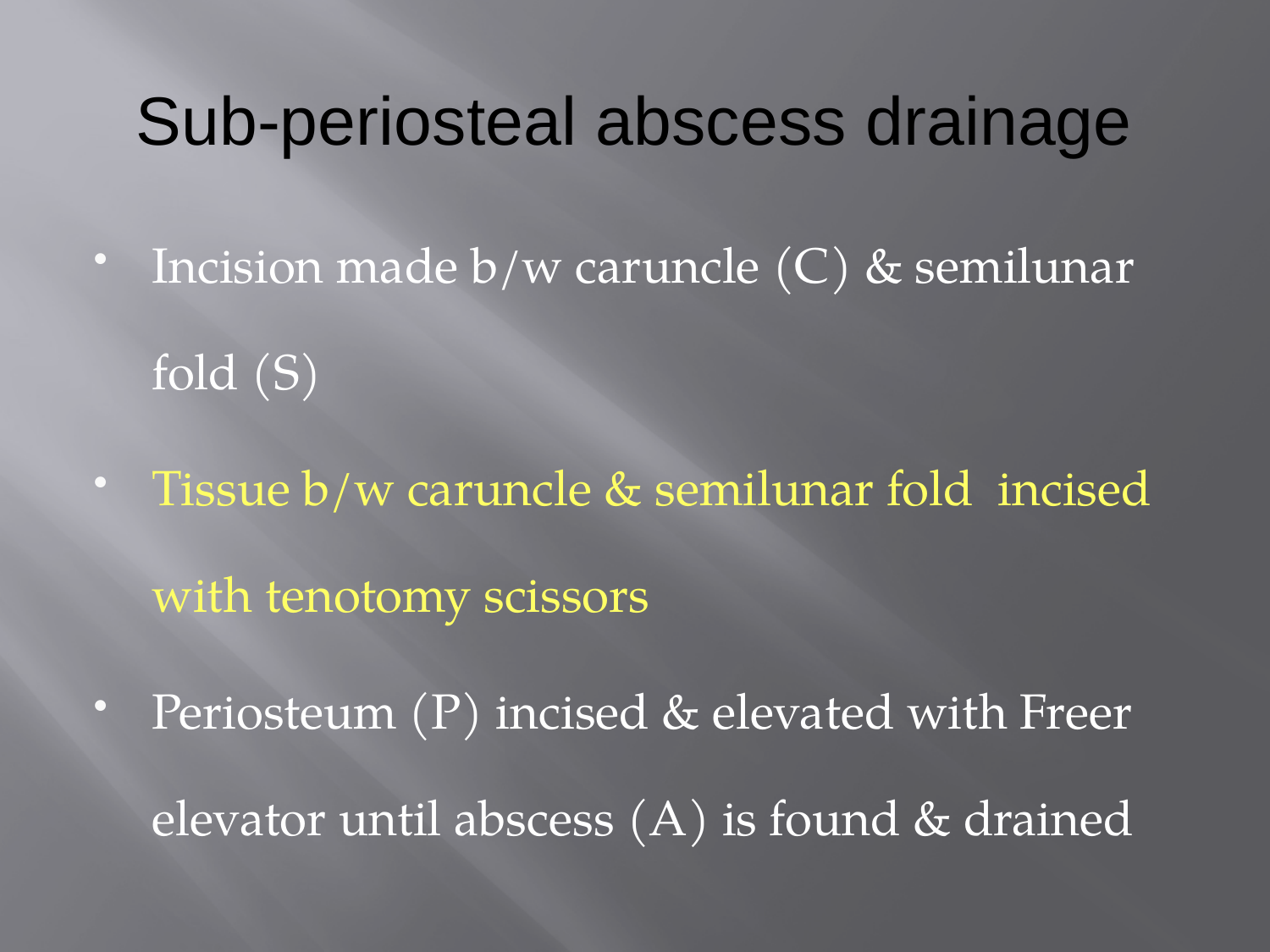

# Sub-periosteal abscess drainage
Incision made b/w caruncle (C) & semilunar fold (S)
Tissue b/w caruncle & semilunar fold  incised with tenotomy scissors
Periosteum (P) incised & elevated with Freer elevator until abscess (A) is found & drained